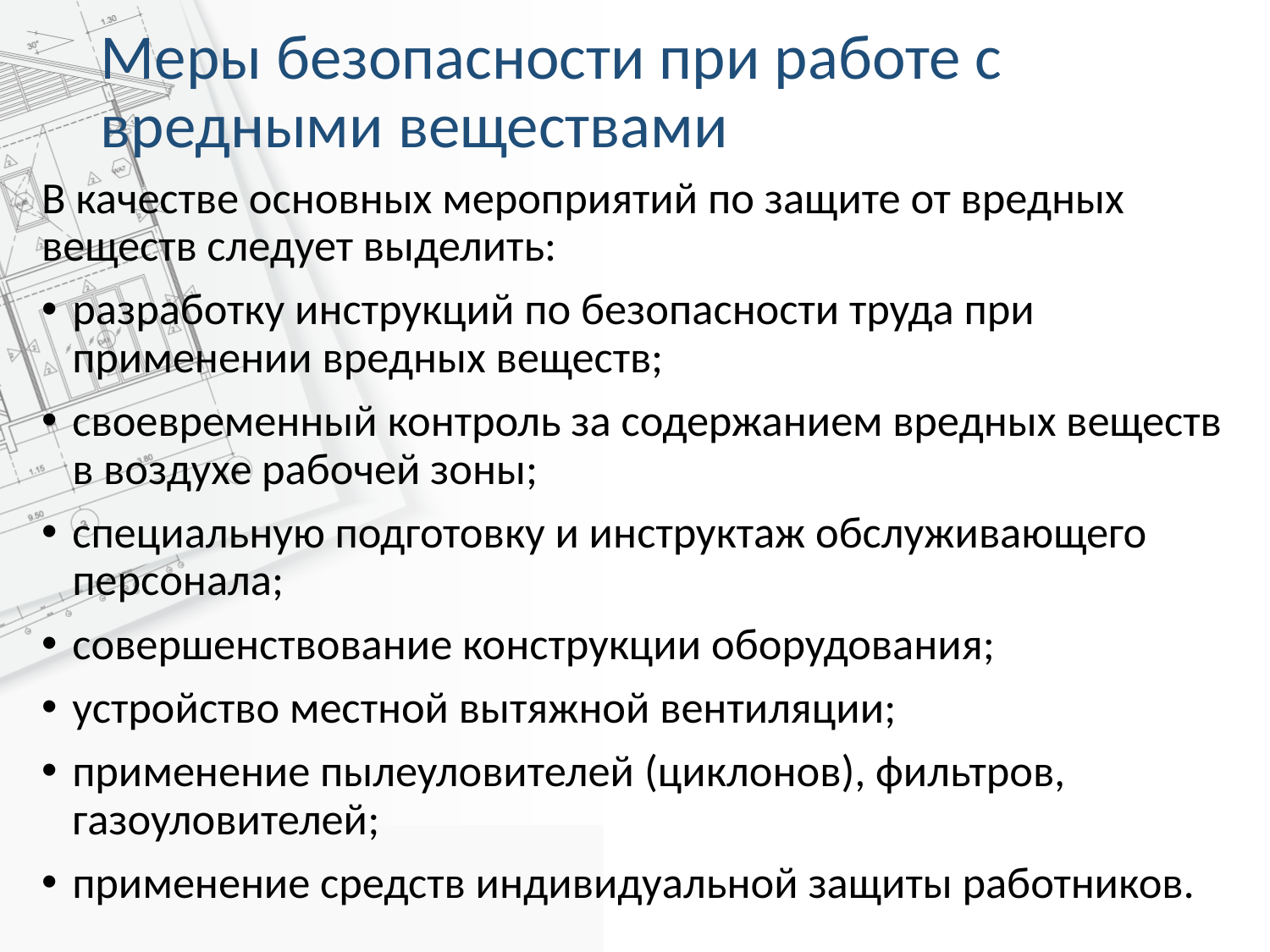

# Меры безопасности при работе с вредными веществами
В качестве основных мероприятий по защите от вредных веществ следует выделить:
разработку инструкций по безопасности труда при применении вредных веществ;
своевременный контроль за содержанием вредных веществ в воздухе рабочей зоны;
специальную подготовку и инструктаж обслуживающего персонала;
совершенствование конструкции оборудования;
устройство местной вытяжной вентиляции;
применение пылеуловителей (циклонов), фильтров, газоуловителей;
применение средств индивидуальной защиты работников.